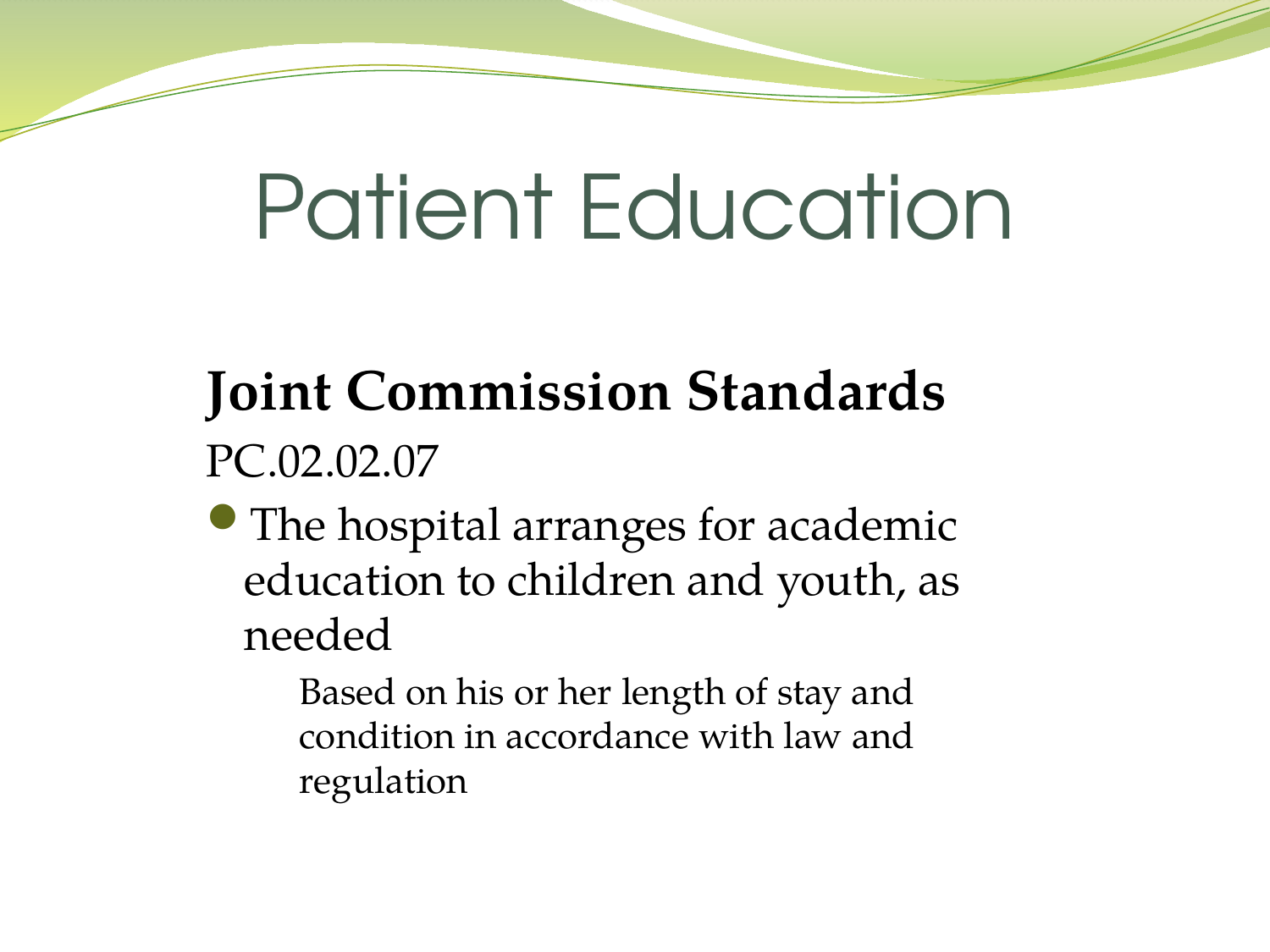

# Patient Education

Joint Commission Standards
PC.02.02.07
The hospital arranges for academic education to children and youth, as needed
Based on his or her length of stay and     condition in accordance with law and regulation